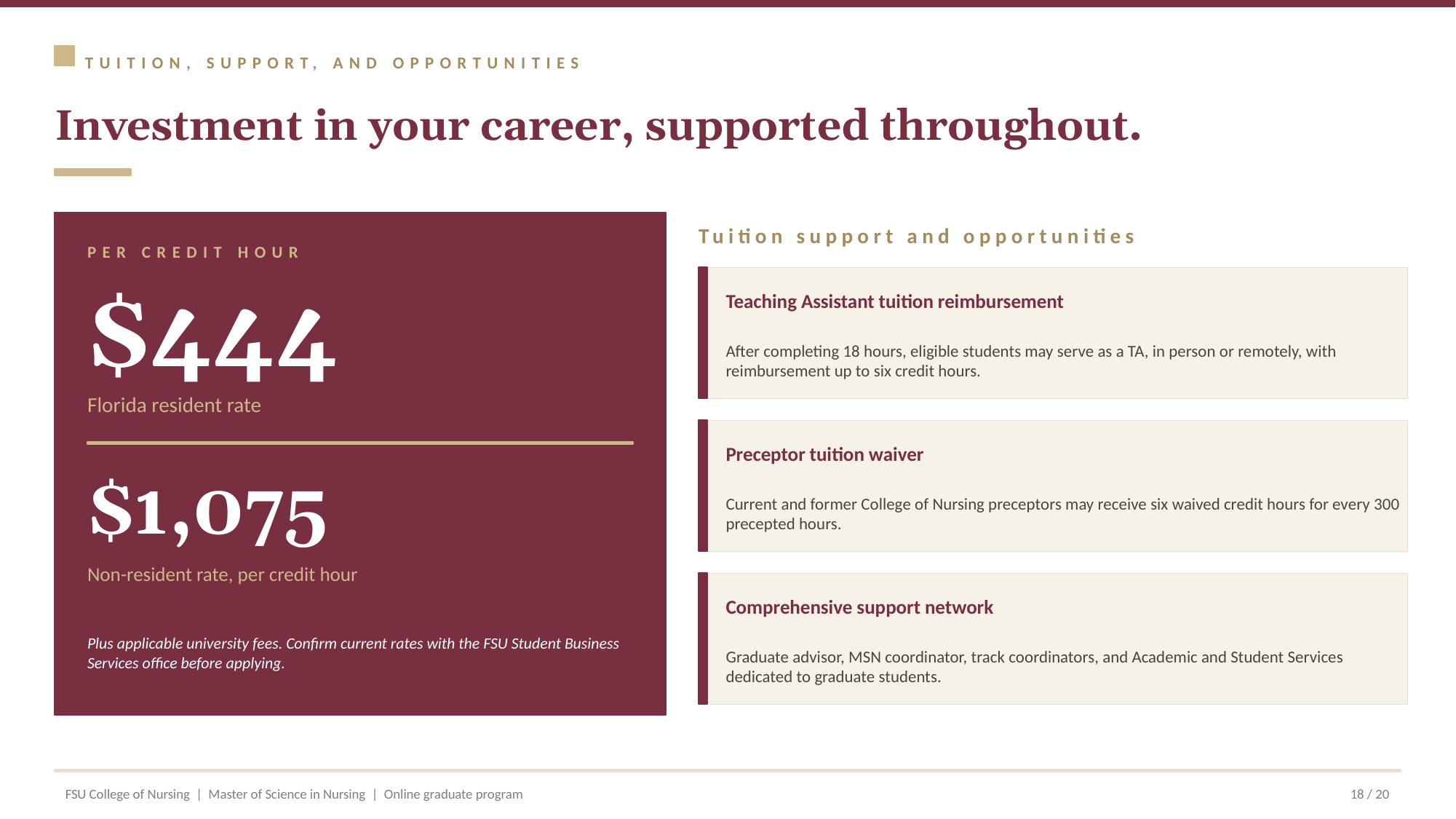

TUITION, SUPPORT, AND OPPORTUNITIES
Investment in your career, supported throughout.

Tuition support and opportunities
PER CREDIT HOUR

$444
Teaching Assistant tuition reimbursement
After completing 18 hours, eligible students may serve as a TA, in person or remotely, with reimbursement up to six credit hours.
Florida resident rate

Preceptor tuition waiver

$1,075
Current and former College of Nursing preceptors may receive six waived credit hours for every 300 precepted hours.
Non-resident rate, per credit hour

Comprehensive support network
Plus applicable university fees. Confirm current rates with the FSU Student Business Services office before applying.
Graduate advisor, MSN coordinator, track coordinators, and Academic and Student Services dedicated to graduate students.

FSU College of Nursing  |  Master of Science in Nursing  |  Online graduate program
18 / 20